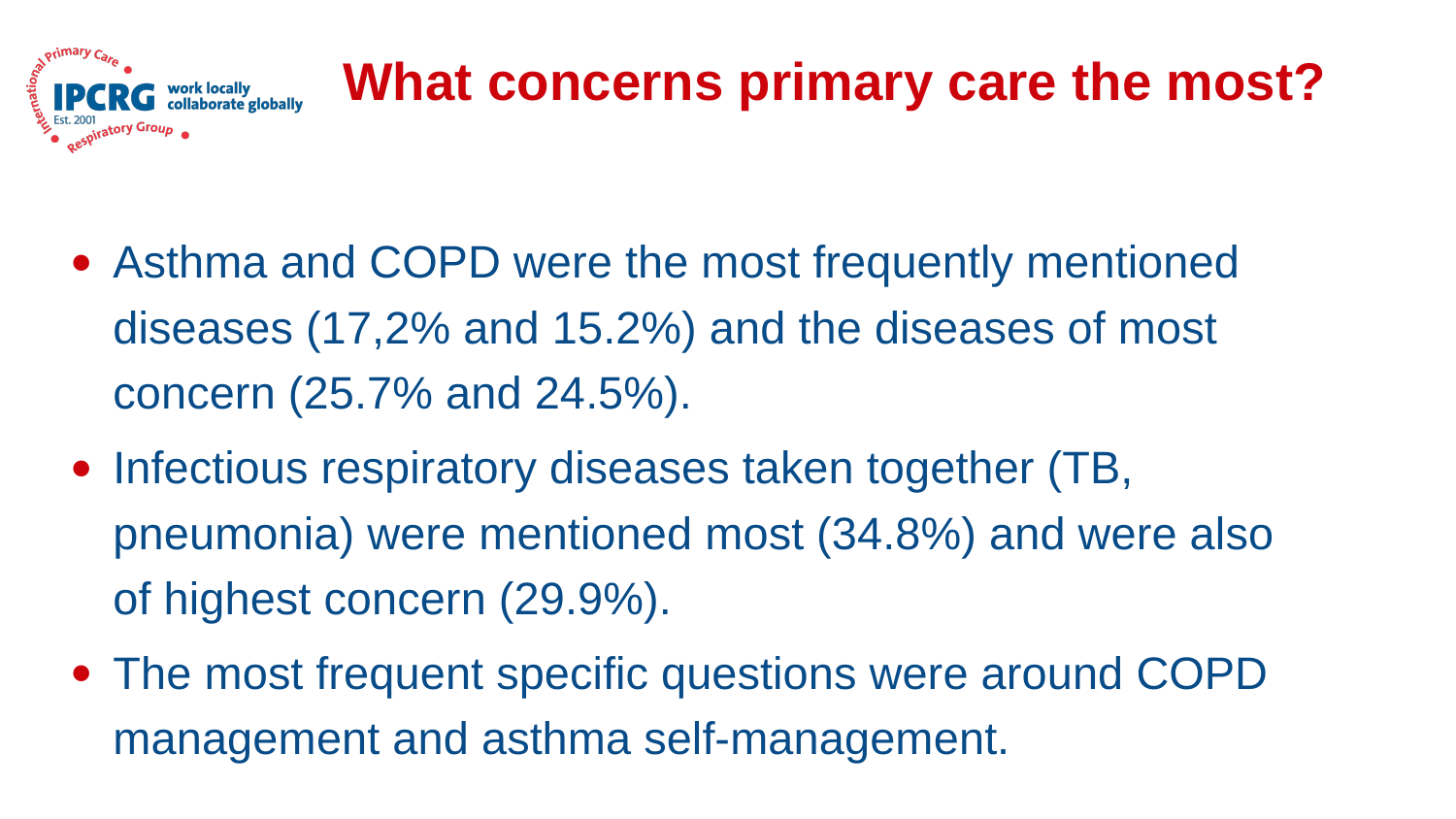

# What concerns primary care the most?
Asthma and COPD were the most frequently mentioned diseases (17,2% and 15.2%) and the diseases of most concern (25.7% and 24.5%).
Infectious respiratory diseases taken together (TB, pneumonia) were mentioned most (34.8%) and were also of highest concern (29.9%).
The most frequent specific questions were around COPD management and asthma self-management.